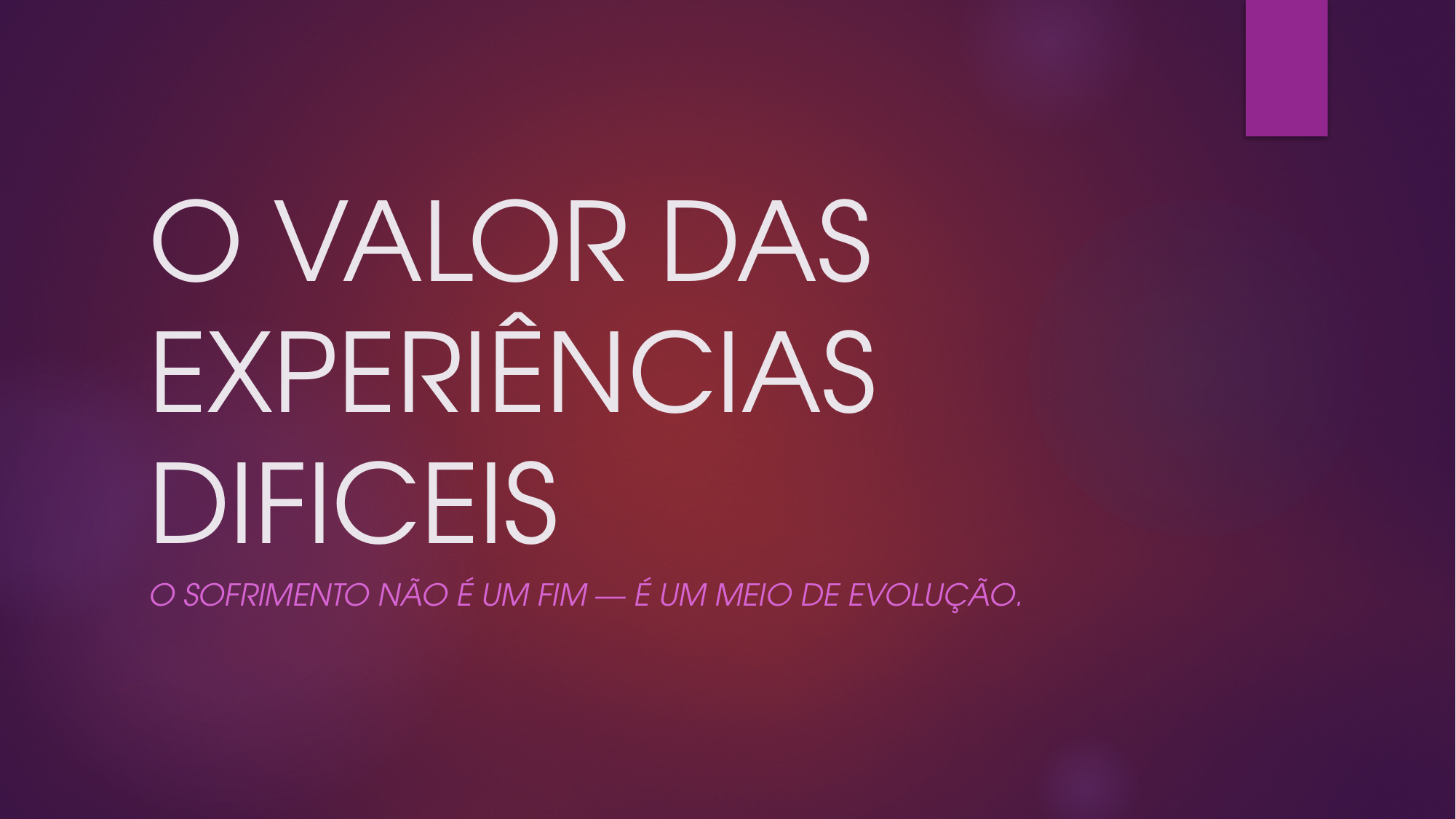

# O VALOR DAS EXPERIÊNCIAS DIFICEIS
O sofrimento não é um fim — é um meio de evolução.